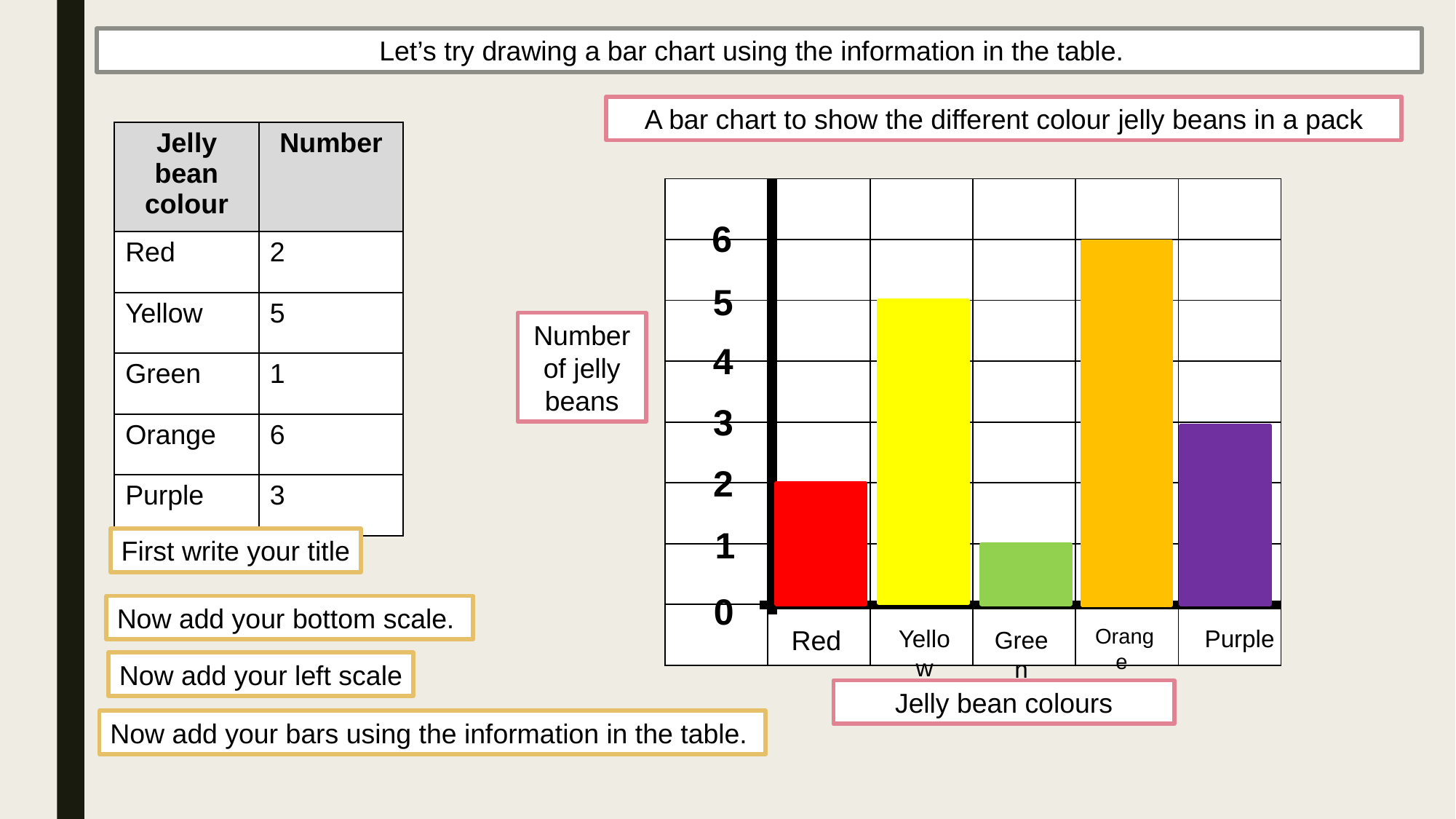

Let’s try drawing a bar chart using the information in the table.
A bar chart to show the different colour jelly beans in a pack
| Jelly bean colour | Number |
| --- | --- |
| Red | 2 |
| Yellow | 5 |
| Green | 1 |
| Orange | 6 |
| Purple | 3 |
|  |  |  |  |  |  |
| --- | --- | --- | --- | --- | --- |
|  |  |  |  |  |  |
|  |  |  |  |  |  |
|  |  |  |  |  |  |
|  |  |  |  |  |  |
|  |  |  |  |  |  |
|  |  |  |  |  |  |
|  |  |  |  |  |  |
6

5

Number of jelly beans
4
3

2

1
First write your title

0
Now add your bottom scale.
Orange
Red
Yellow
Purple
Green
Now add your left scale
Jelly bean colours
Now add your bars using the information in the table.